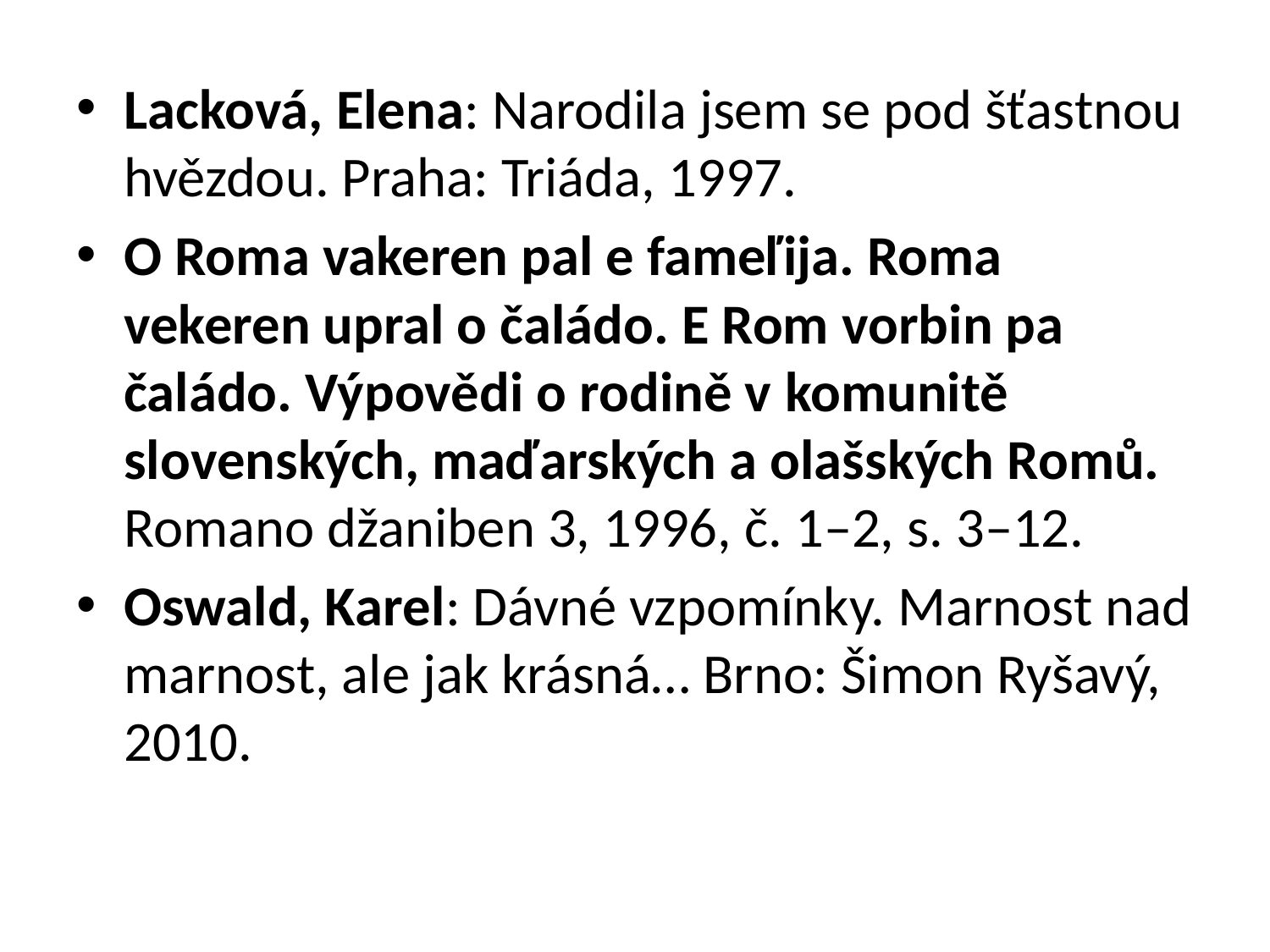

Lacková, Elena: Narodila jsem se pod šťastnou hvězdou. Praha: Triáda, 1997.
O Roma vakeren pal e fameľija. Roma vekeren upral o čaládo. E Rom vorbin pa čaládo. Výpovědi o rodině v komunitě slovenských, maďarských a olašských Romů. Romano džaniben 3, 1996, č. 1–2, s. 3–12.
Oswald, Karel: Dávné vzpomínky. Marnost nad marnost, ale jak krásná… Brno: Šimon Ryšavý, 2010.